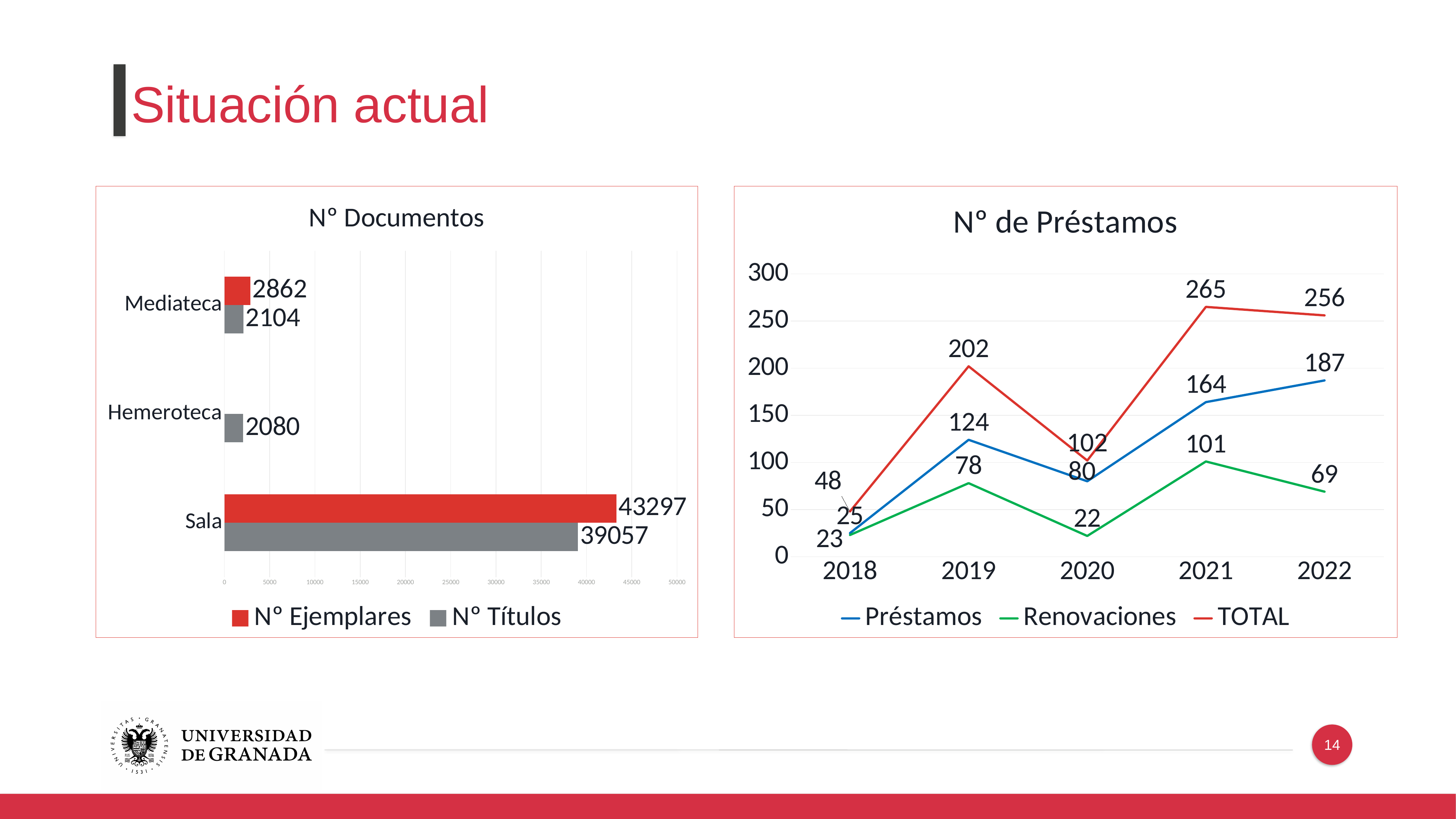

Situación actual

### Chart: Nº Documentos

| Category | Nº Títulos | Nº Ejemplares |
|---|---|---|
| Sala | 39057.0 | 43297.0 |
| Hemeroteca | 2080.0 | None |
| Mediateca | 2104.0 | 2862.0 |

### Chart: Nº de Préstamos

| Category | Préstamos | Renovaciones | TOTAL |
|---|---|---|---|
| 2018 | 25.0 | 23.0 | 48.0 |
| 2019 | 124.0 | 78.0 | 202.0 |
| 2020 | 80.0 | 22.0 | 102.0 |
| 2021 | 164.0 | 101.0 | 265.0 |
| 2022 | 187.0 | 69.0 | 256.0 |
14